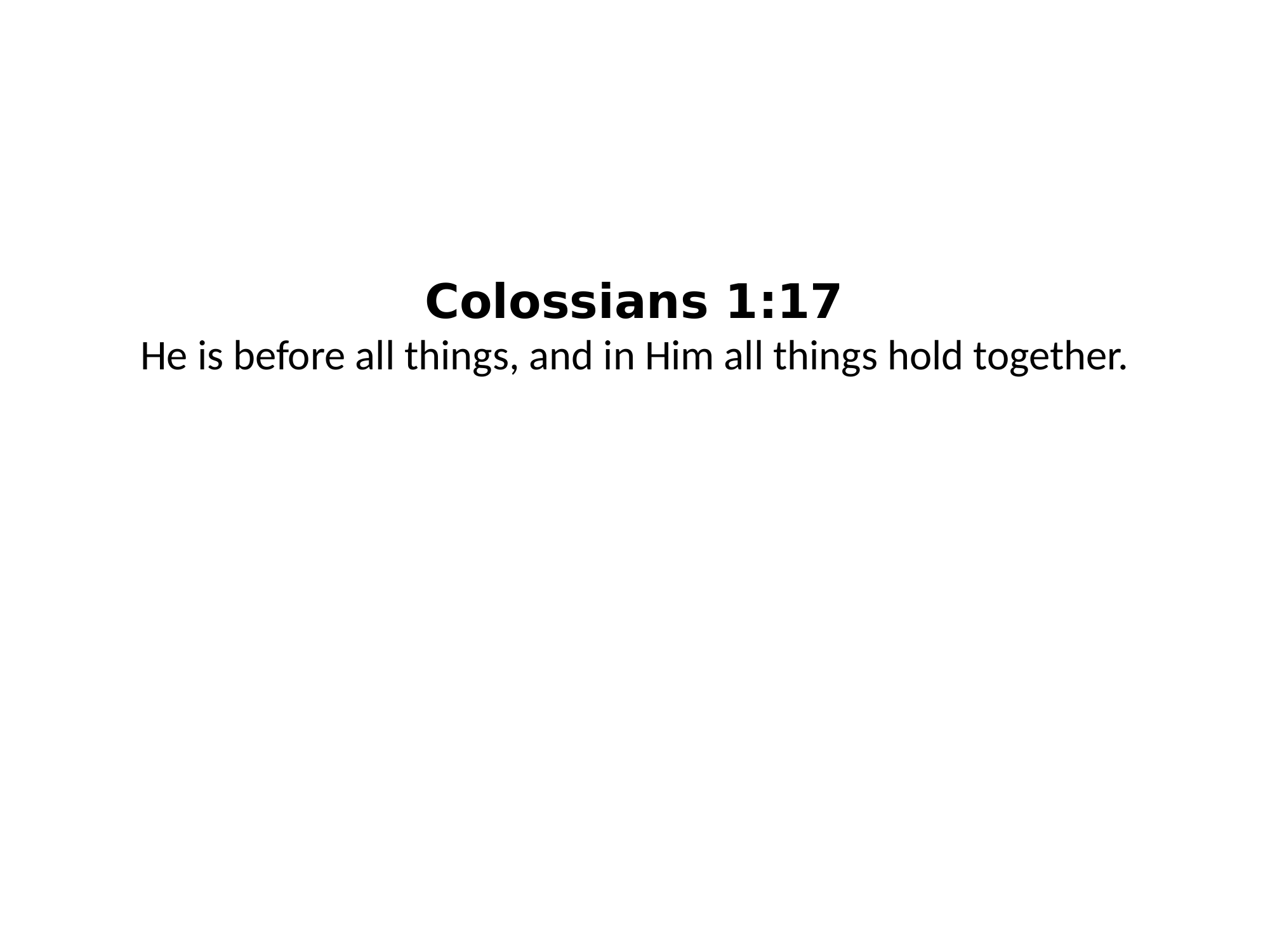

Colossians 1:17
He is before all things, and in Him all things hold together.